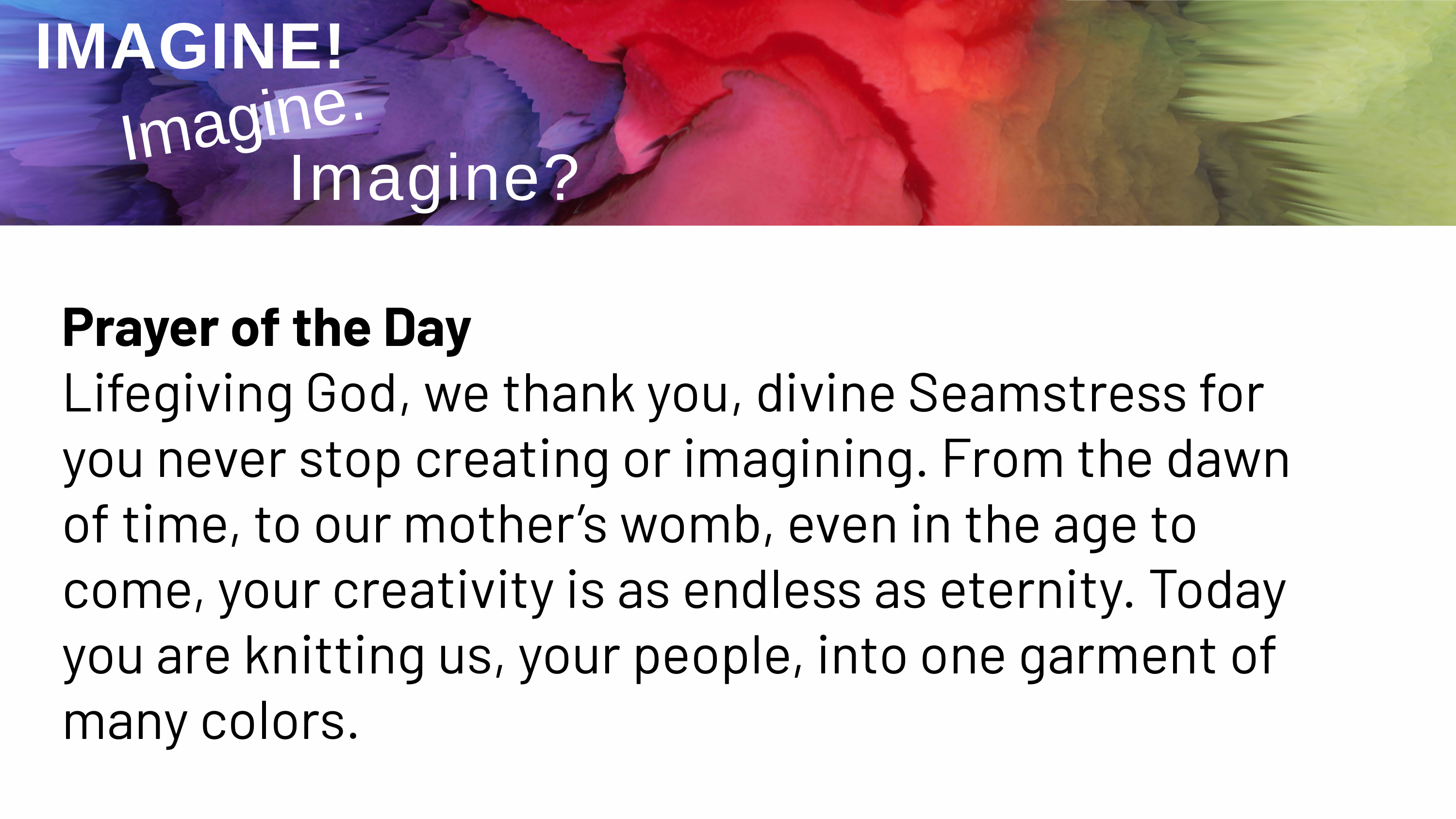

Imagine...
IMAGINE!

Imagine?
Prayer of the Day
Lifegiving God, we thank you, divine Seamstress for you never stop creating or imagining. From the dawn of time, to our mother’s womb, even in the age to come, your creativity is as endless as eternity. Today you are knitting us, your people, into one garment of many colors.